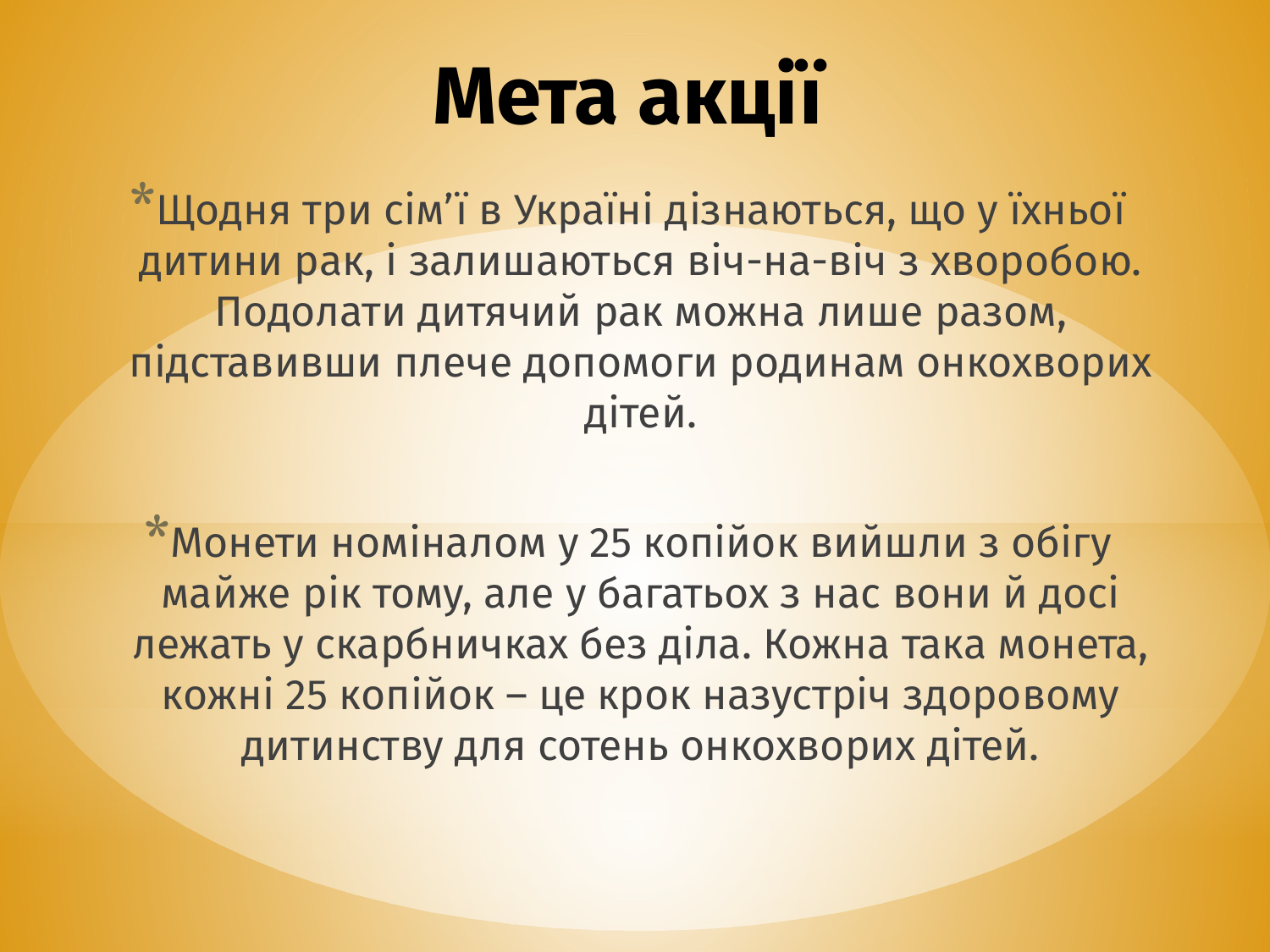

# Мета акції
Щодня три сім’ї в Україні дізнаються, що у їхньої дитини рак, і залишаються віч-на-віч з хворобою. Подолати дитячий рак можна лише разом, підставивши плече допомоги родинам онкохворих дітей.

Монети номіналом у 25 копійок вийшли з обігу майже рік тому, але у багатьох з нас вони й досі лежать у скарбничках без діла. Кожна така монета, кожні 25 копійок – це крок назустріч здоровому дитинству для сотень онкохворих дітей.